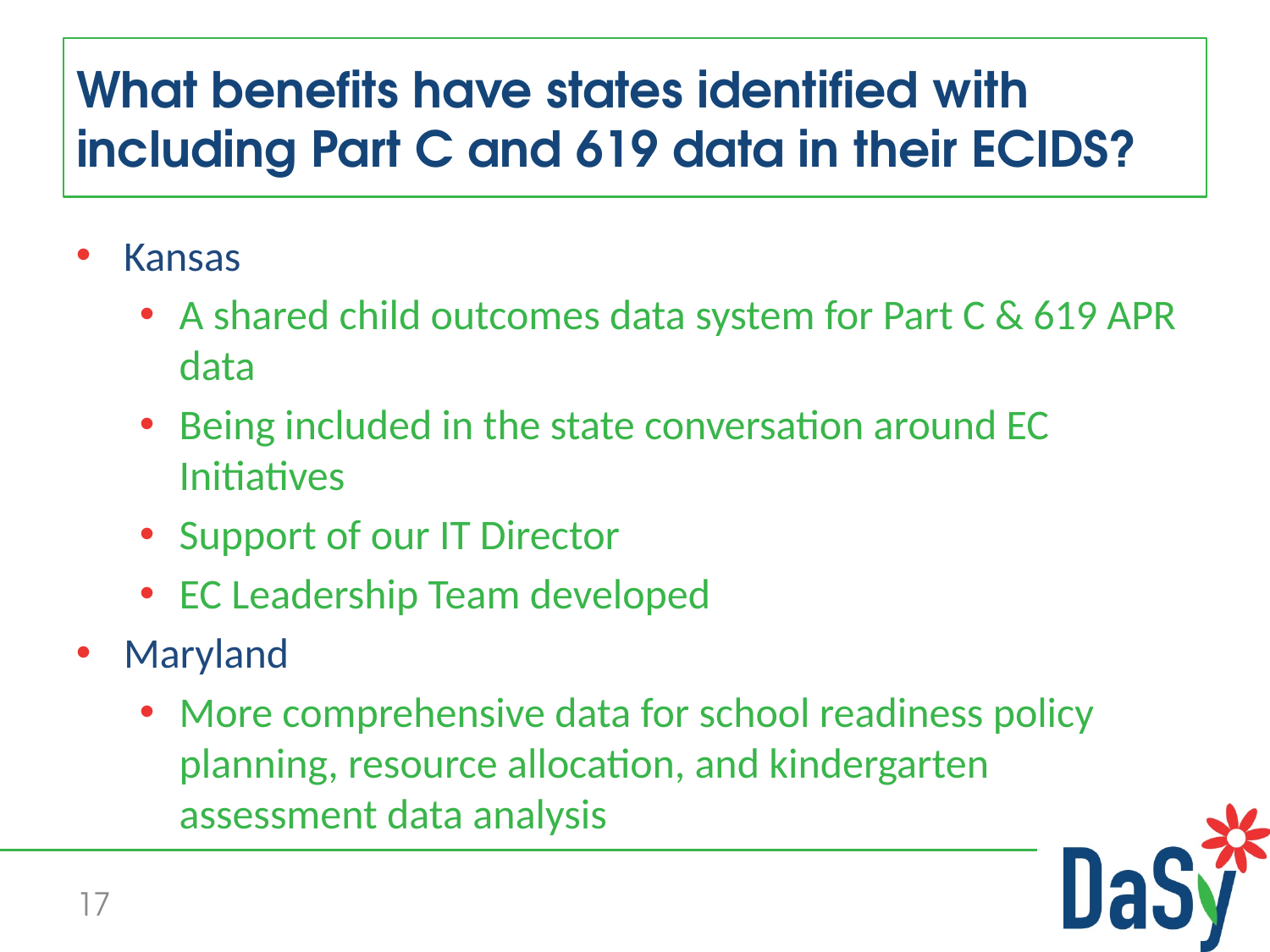

# What benefits have states identified with including Part C and 619 data in their ECIDS?
Kansas
A shared child outcomes data system for Part C & 619 APR data
Being included in the state conversation around EC Initiatives
Support of our IT Director
EC Leadership Team developed
Maryland
More comprehensive data for school readiness policy planning, resource allocation, and kindergarten assessment data analysis
17